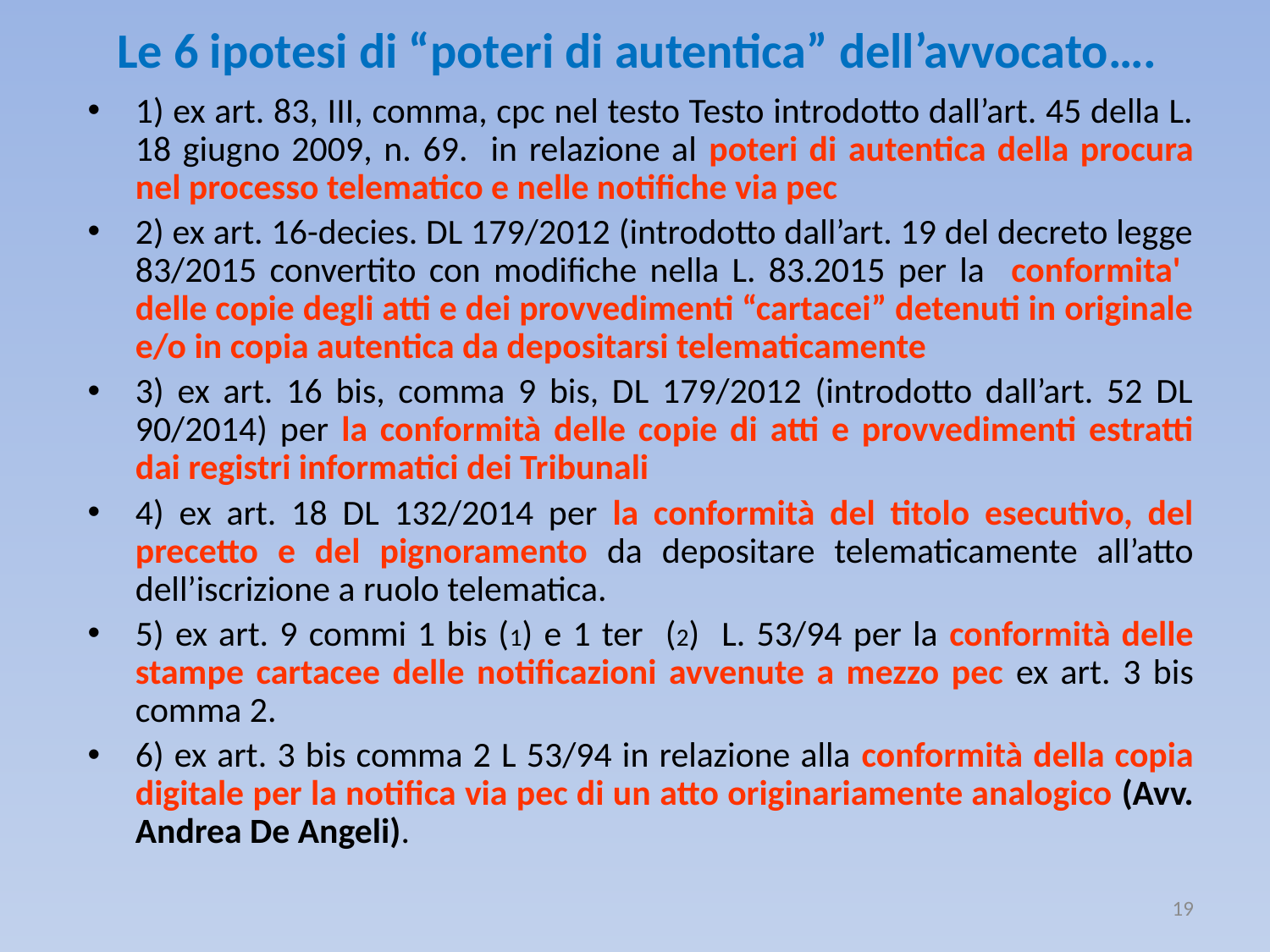

# Le 6 ipotesi di “poteri di autentica” dell’avvocato….
1) ex art. 83, III, comma, cpc nel testo Testo introdotto dall’art. 45 della L. 18 giugno 2009, n. 69.  in relazione al poteri di autentica della procura nel processo telematico e nelle notifiche via pec
2) ex art. 16-decies. DL 179/2012 (introdotto dall’art. 19 del decreto legge 83/2015 convertito con modifiche nella L. 83.2015 per la  conformita'  delle copie degli atti e dei provvedimenti “cartacei” detenuti in originale e/o in copia autentica da depositarsi telematicamente
3) ex art. 16 bis, comma 9 bis, DL 179/2012 (introdotto dall’art. 52 DL 90/2014) per la conformità delle copie di atti e provvedimenti estratti dai registri informatici dei Tribunali
4) ex art. 18 DL 132/2014 per la conformità del titolo esecutivo, del precetto e del pignoramento da depositare telematicamente all’atto dell’iscrizione a ruolo telematica.
5) ex art. 9 commi 1 bis (1) e 1 ter  (2)  L. 53/94 per la conformità delle stampe cartacee delle notificazioni avvenute a mezzo pec ex art. 3 bis comma 2.
6) ex art. 3 bis comma 2 L 53/94 in relazione alla conformità della copia digitale per la notifica via pec di un atto originariamente analogico (Avv. Andrea De Angeli).

19